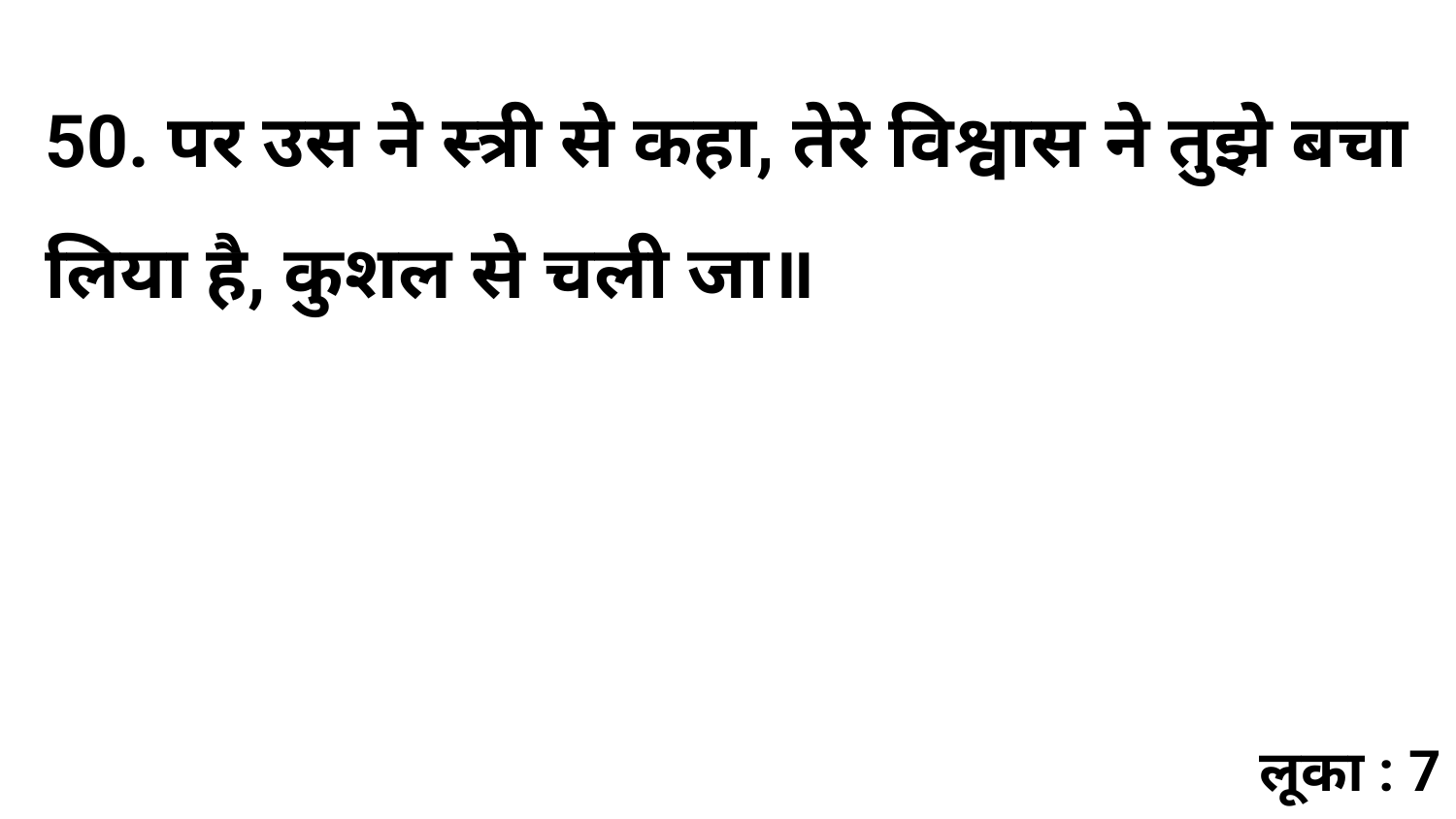

50. पर उस ने स्त्री से कहा, तेरे विश्वास ने तुझे बचा लिया है, कुशल से चली जा॥
लूका : 7